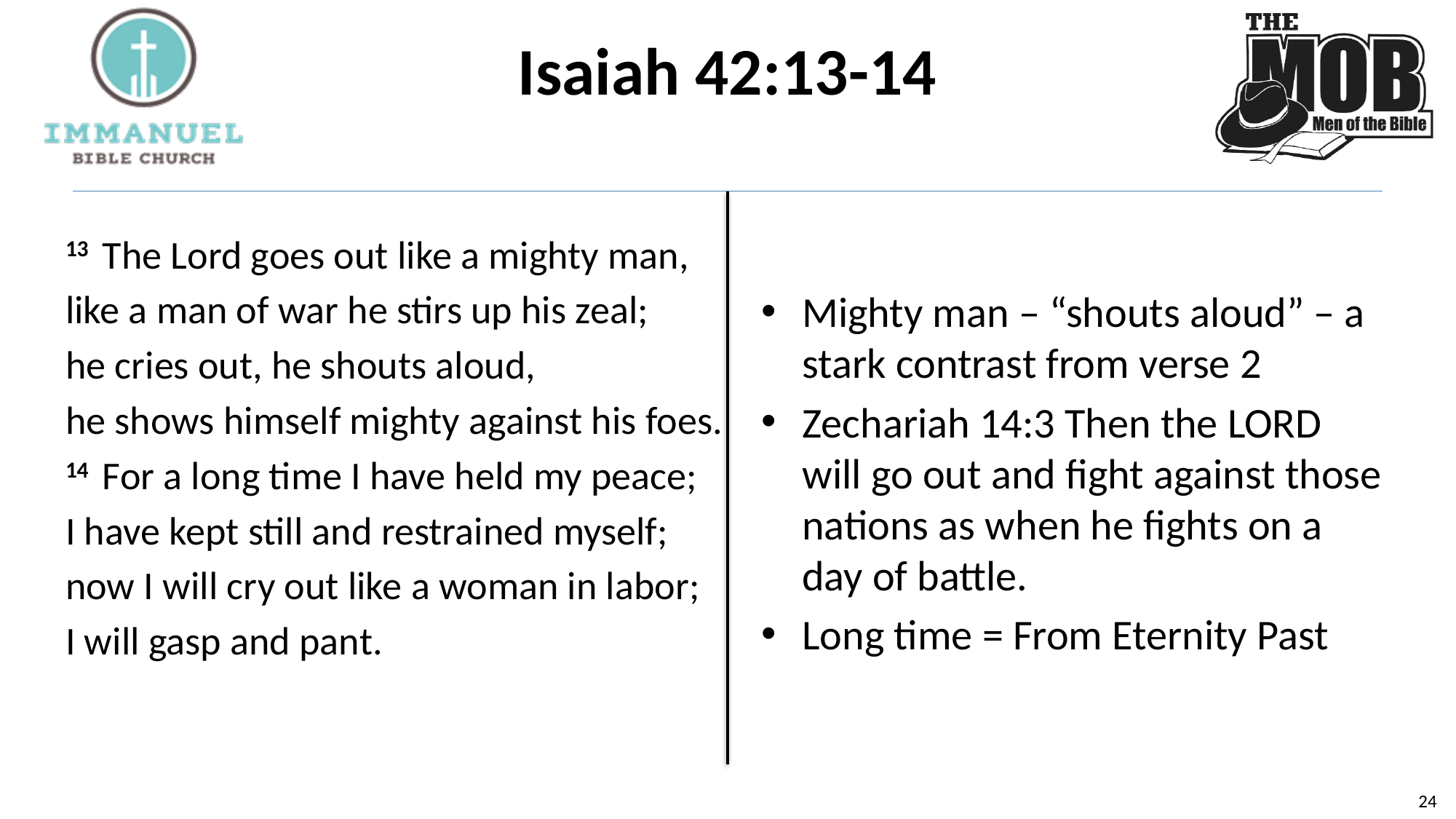

# Isaiah 42:13-14

Mighty man – “shouts aloud” – a stark contrast from verse 2
Zechariah 14:3 Then the LORD will go out and fight against those nations as when he fights on a day of battle.
Long time = From Eternity Past
13  The Lord goes out like a mighty man,
like a man of war he stirs up his zeal;
he cries out, he shouts aloud,
he shows himself mighty against his foes.
14  For a long time I have held my peace;
I have kept still and restrained myself;
now I will cry out like a woman in labor;
I will gasp and pant.

24